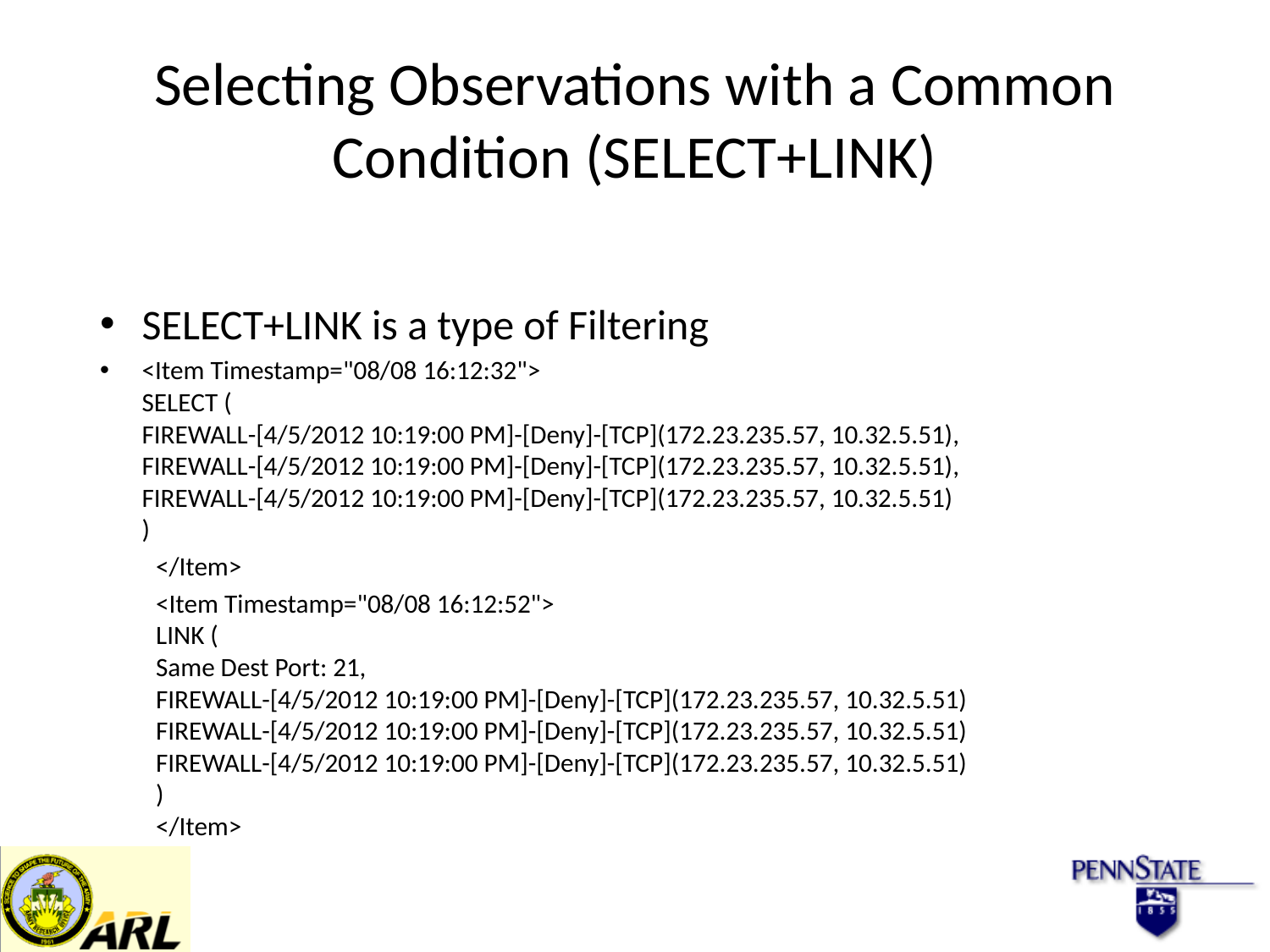

# Selecting Observations with a Common Condition (SELECT+LINK)
SELECT+LINK is a type of Filtering
<Item Timestamp="08/08 16:12:32">
SELECT (
FIREWALL-[4/5/2012 10:19:00 PM]-[Deny]-[TCP](172.23.235.57, 10.32.5.51),
FIREWALL-[4/5/2012 10:19:00 PM]-[Deny]-[TCP](172.23.235.57, 10.32.5.51),
FIREWALL-[4/5/2012 10:19:00 PM]-[Deny]-[TCP](172.23.235.57, 10.32.5.51)
)
</Item>
<Item Timestamp="08/08 16:12:52">
LINK (
Same Dest Port: 21,
FIREWALL-[4/5/2012 10:19:00 PM]-[Deny]-[TCP](172.23.235.57, 10.32.5.51)
FIREWALL-[4/5/2012 10:19:00 PM]-[Deny]-[TCP](172.23.235.57, 10.32.5.51)
FIREWALL-[4/5/2012 10:19:00 PM]-[Deny]-[TCP](172.23.235.57, 10.32.5.51)
)
</Item>